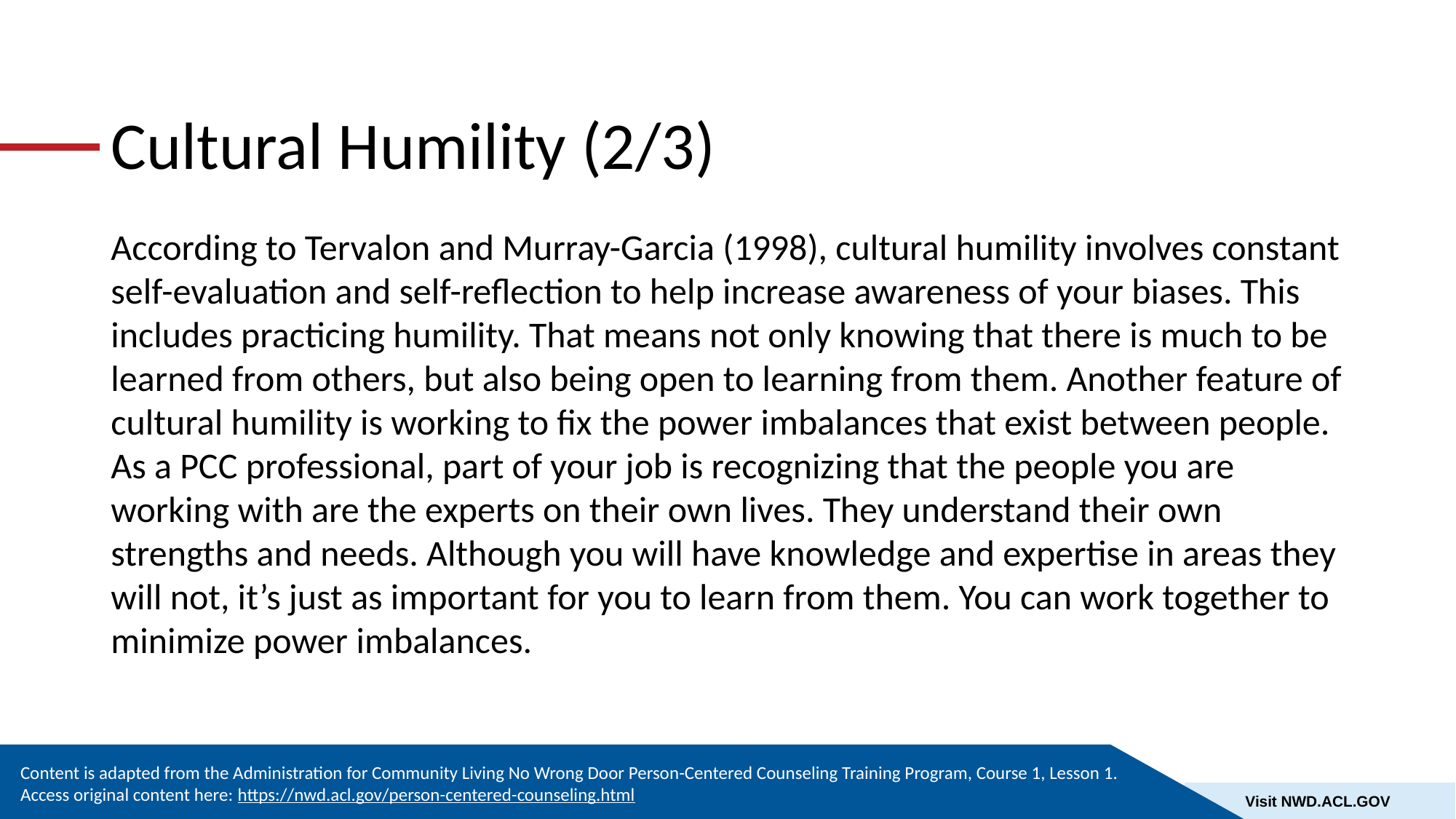

# Cultural Humility (2/3)
According to Tervalon and Murray-Garcia (1998), cultural humility involves constant self-evaluation and self-reflection to help increase awareness of your biases. This includes practicing humility. That means not only knowing that there is much to be learned from others, but also being open to learning from them. Another feature of cultural humility is working to fix the power imbalances that exist between people. As a PCC professional, part of your job is recognizing that the people you are working with are the experts on their own lives. They understand their own strengths and needs. Although you will have knowledge and expertise in areas they will not, it’s just as important for you to learn from them. You can work together to minimize power imbalances.